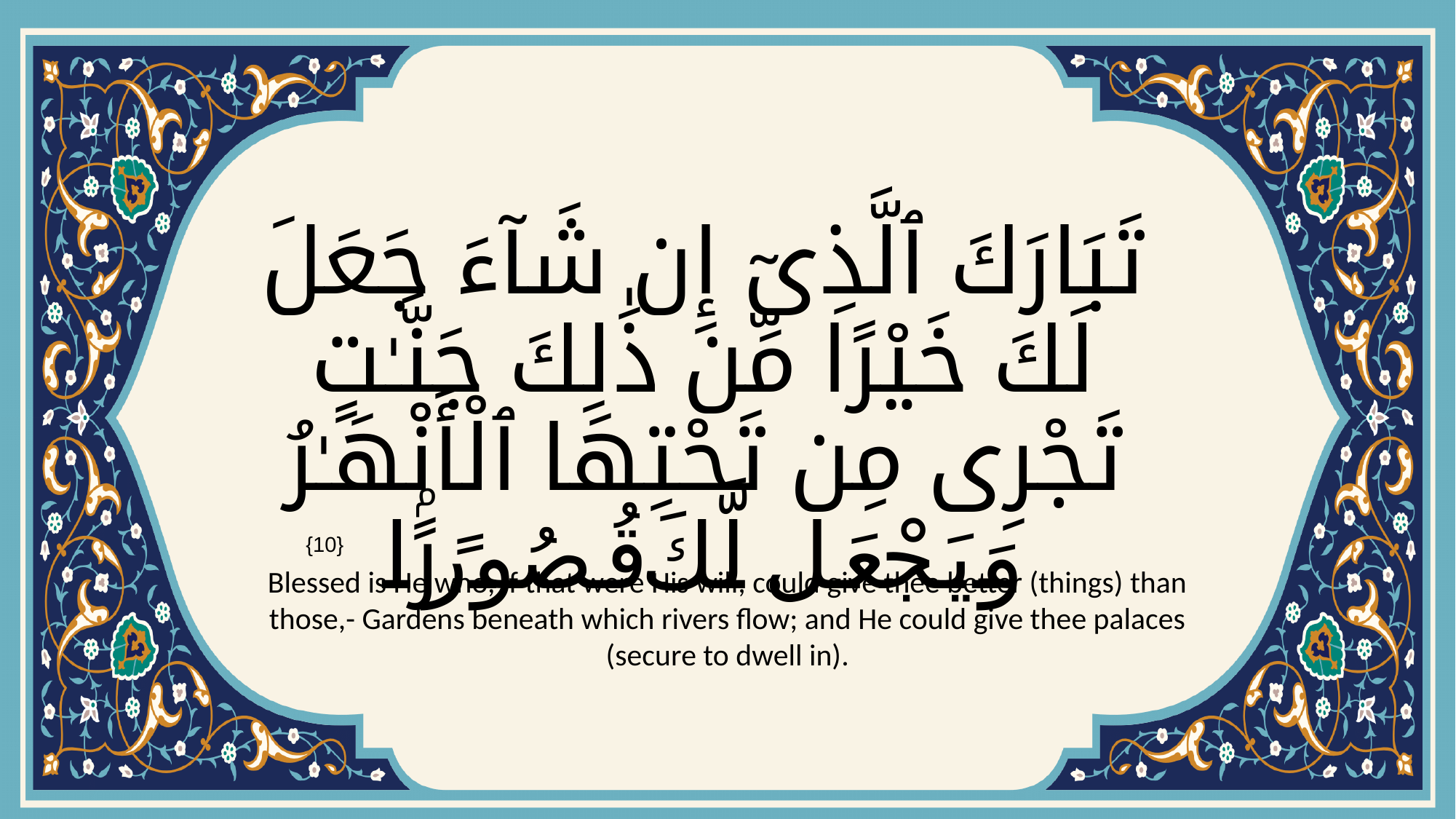

# تَبَارَكَ ٱلَّذِىٓ إِن شَآءَ جَعَلَ لَكَ خَيْرًا مِّن ذَٰلِكَ جَنَّـٰتٍ تَجْرِى مِن تَحْتِهَا ٱلْأَنْهَـٰرُ وَيَجْعَل لَّكَ قُصُورًۢا
{10}
Blessed is He who, if that were His will, could give thee better (things) than those,- Gardens beneath which rivers flow; and He could give thee palaces (secure to dwell in).